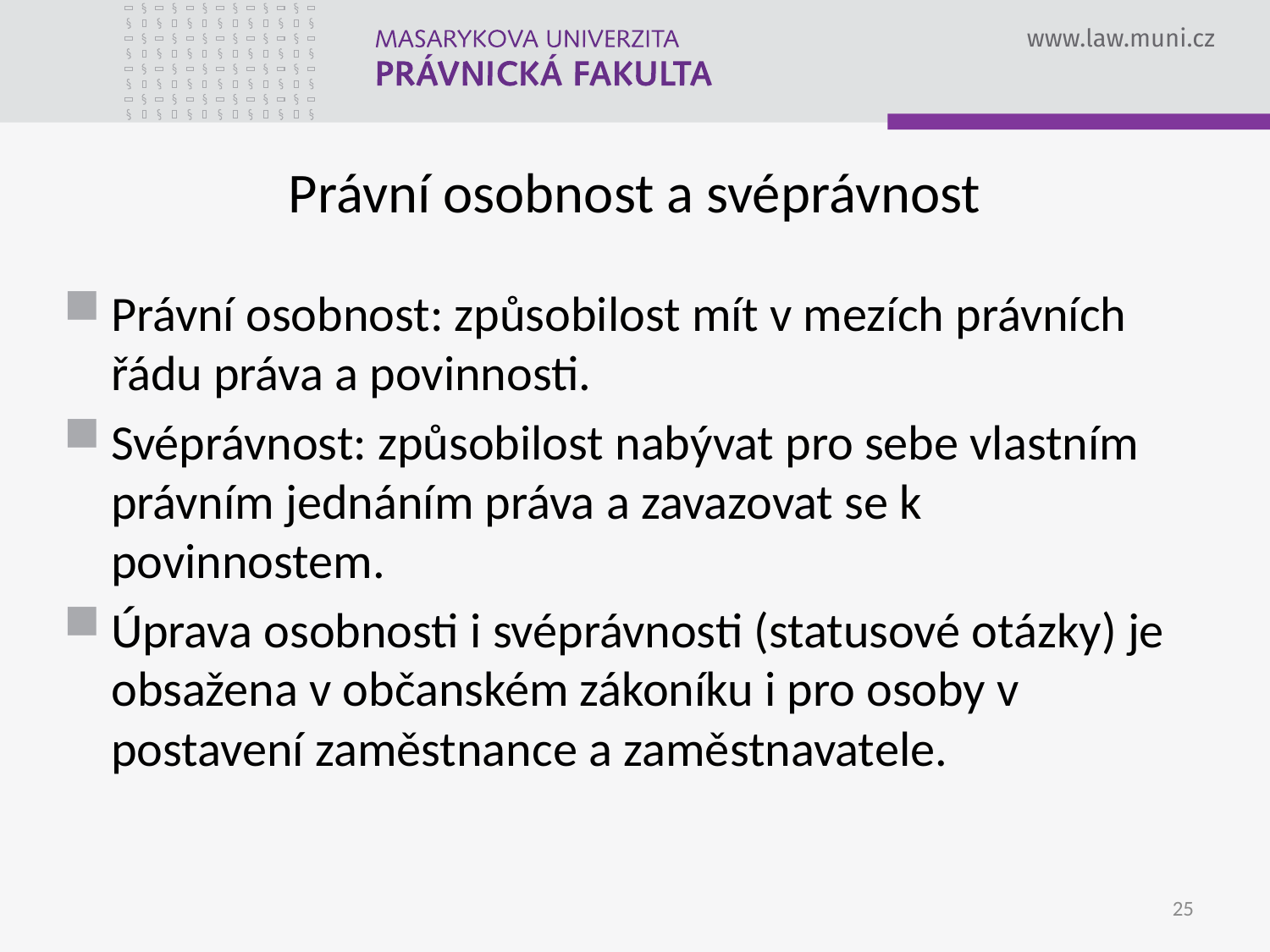

# Právní osobnost a svéprávnost
Právní osobnost: způsobilost mít v mezích právních řádu práva a povinnosti.
Svéprávnost: způsobilost nabývat pro sebe vlastním právním jednáním práva a zavazovat se k povinnostem.
Úprava osobnosti i svéprávnosti (statusové otázky) je obsažena v občanském zákoníku i pro osoby v postavení zaměstnance a zaměstnavatele.

25